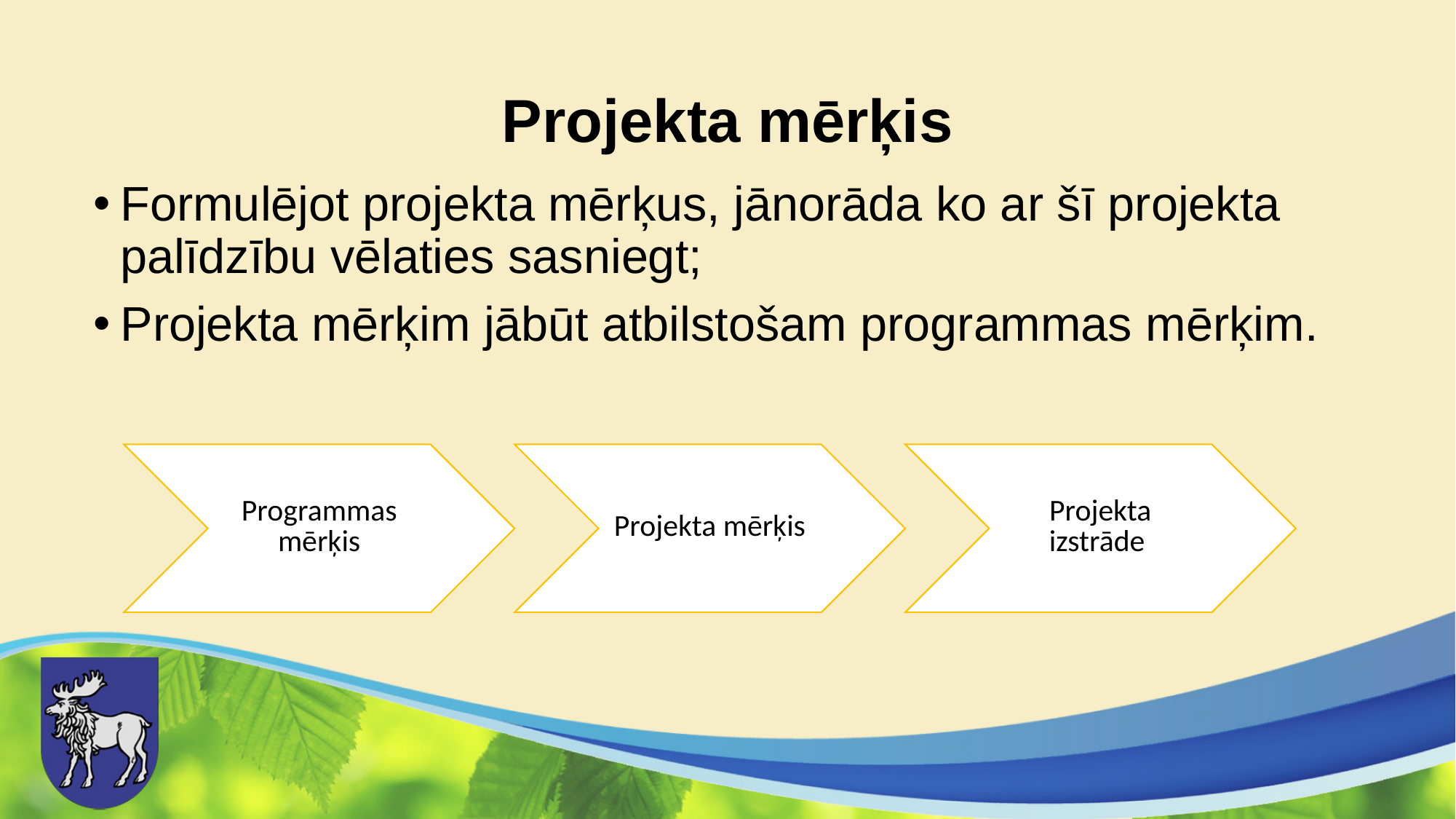

# Projekta mērķis
Formulējot projekta mērķus, jānorāda ko ar šī projekta palīdzību vēlaties sasniegt;
Projekta mērķim jābūt atbilstošam programmas mērķim.

Programmas mērķis
Projekta mērķis
Projekta izstrāde